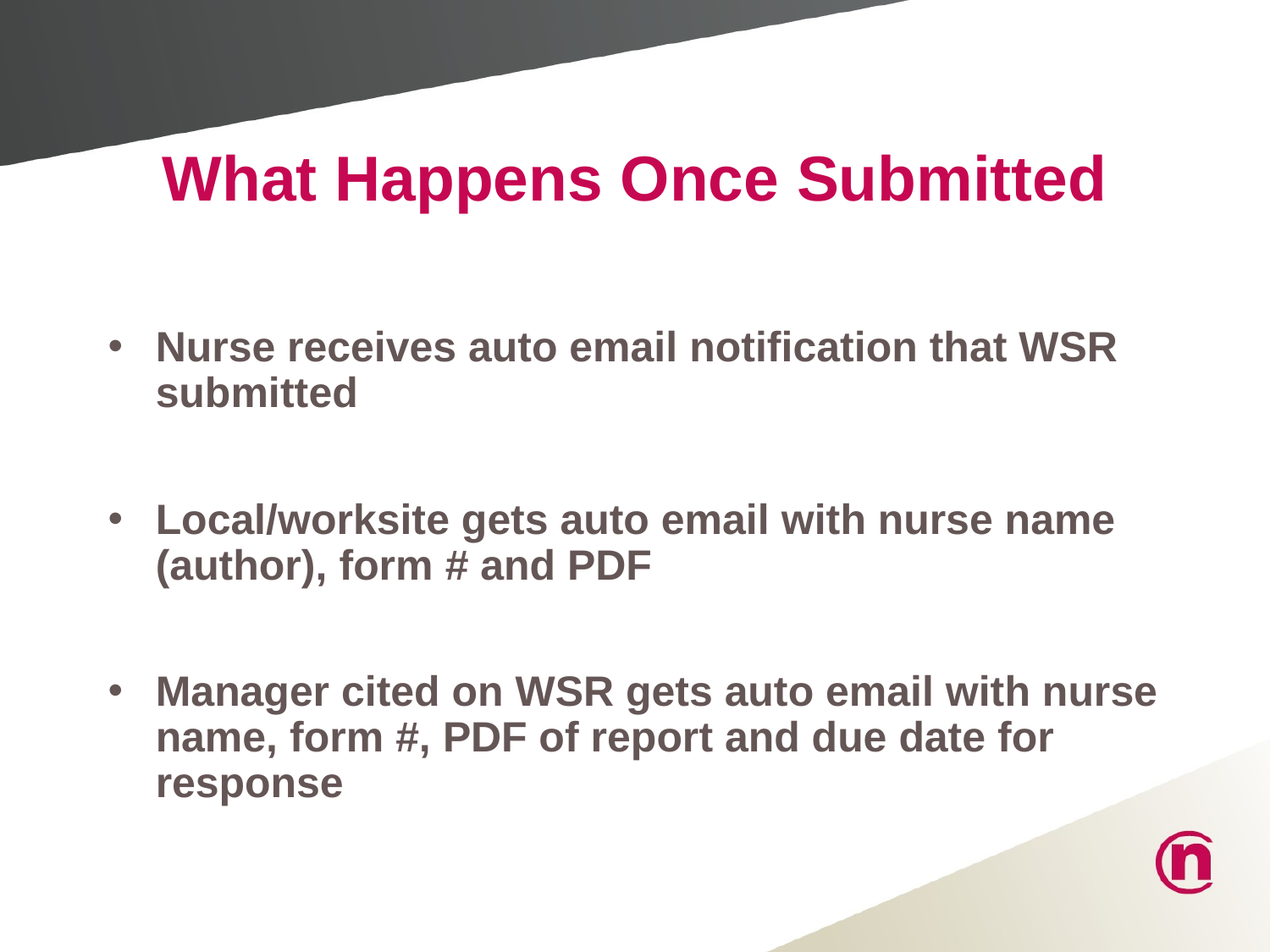

# What Happens Once Submitted

Nurse receives auto email notification that WSR submitted

Local/worksite gets auto email with nurse name (author), form # and PDF

Manager cited on WSR gets auto email with nurse name, form #, PDF of report and due date for response